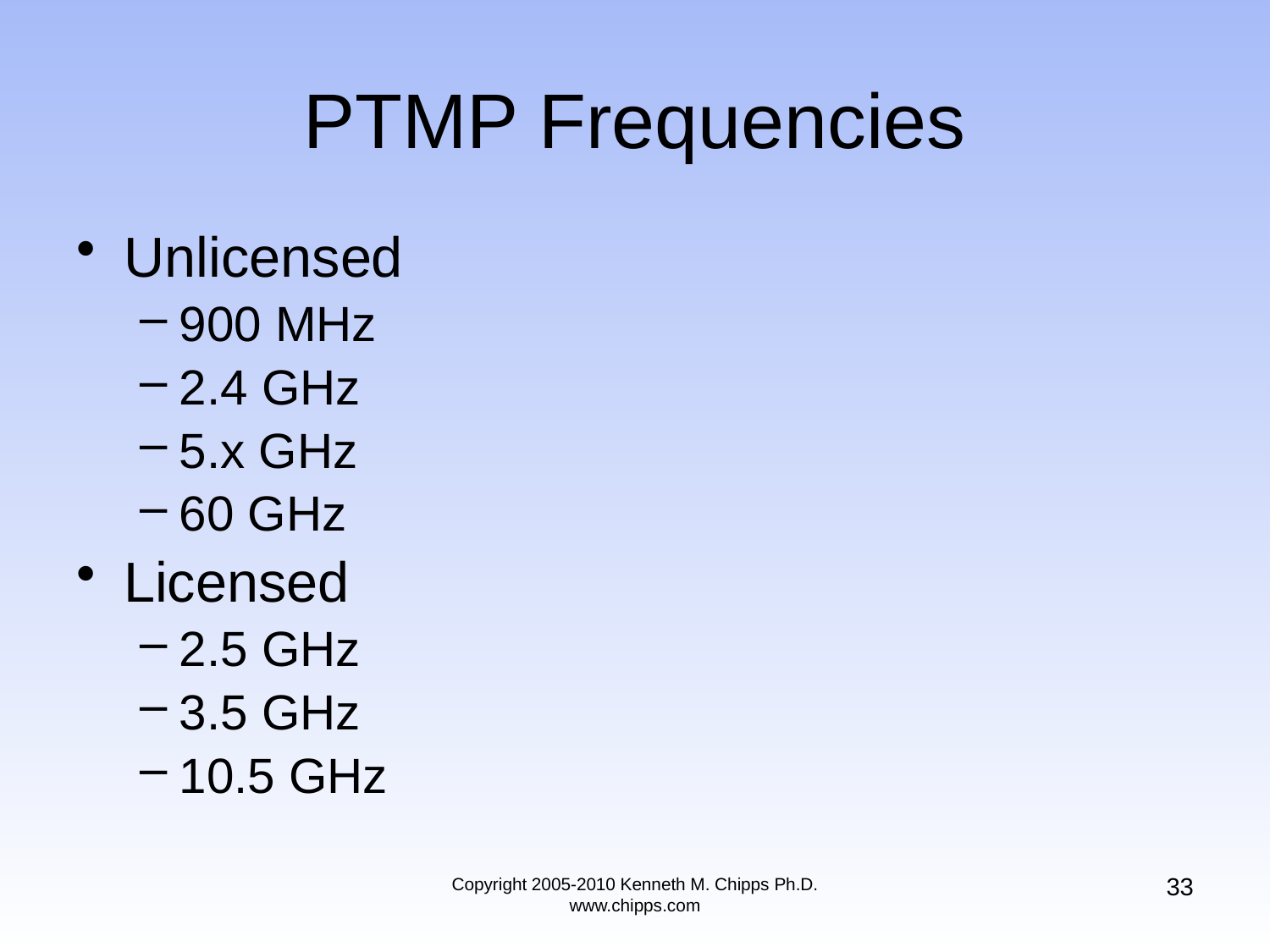

# PTMP Frequencies
Unlicensed
900 MHz
2.4 GHz
5.x GHz
60 GHz
Licensed
2.5 GHz
3.5 GHz
10.5 GHz
33
Copyright 2005-2010 Kenneth M. Chipps Ph.D. www.chipps.com